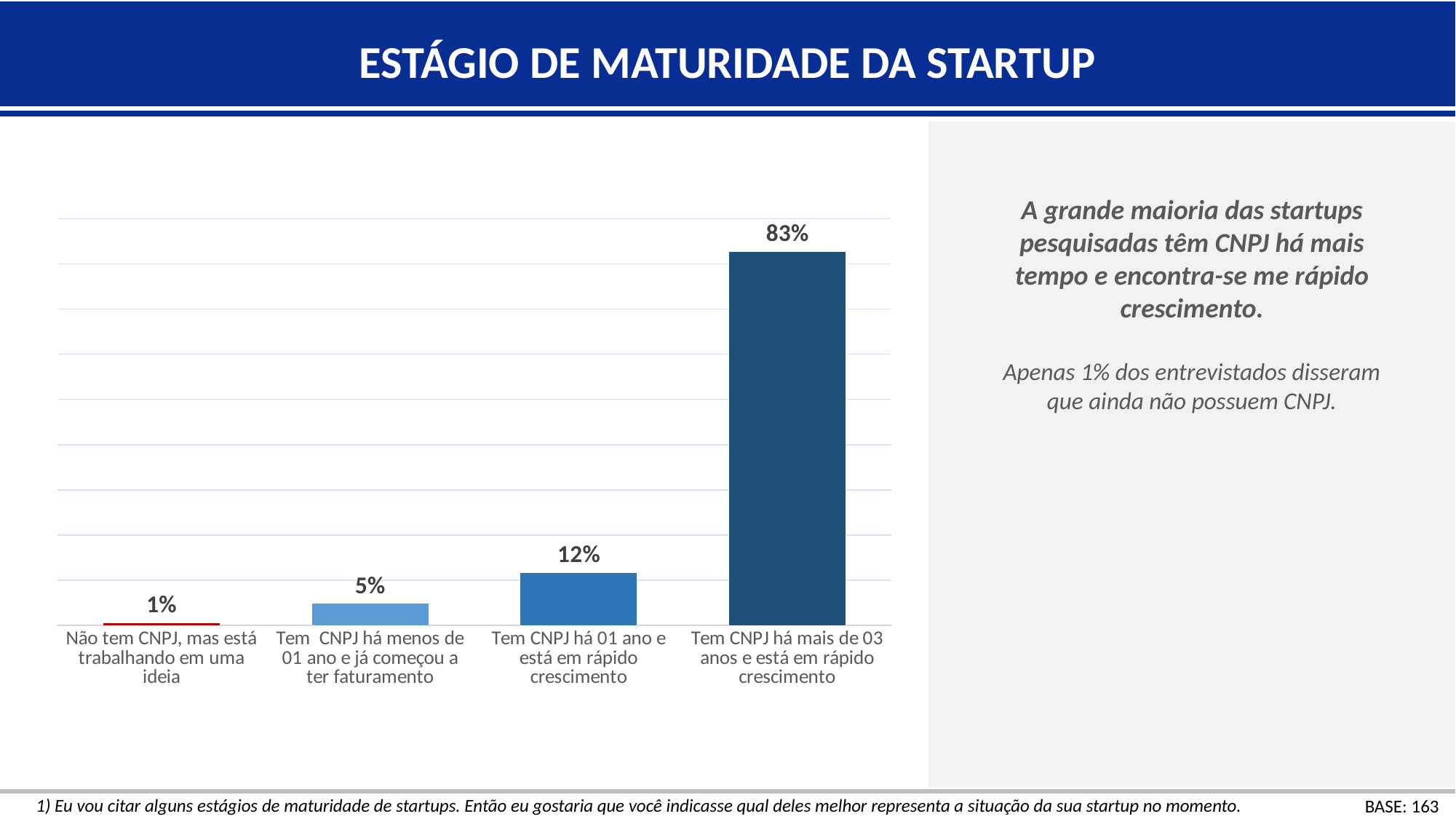

ESTÁGIO DE MATURIDADE DA STARTUP

A grande maioria das startups pesquisadas têm CNPJ há mais tempo e encontra-se me rápido crescimento.

Apenas 1% dos entrevistados disseram que ainda não possuem CNPJ.

### Chart

| Category | Série 1 |
|---|---|
| Não tem CNPJ, mas está trabalhando em uma ideia | 0.006 |
| Tem  CNPJ há menos de 01 ano e já começou a ter faturamento | 0.049 |
| Tem CNPJ há 01 ano e está em rápido crescimento | 0.117 |
| Tem CNPJ há mais de 03 anos e está em rápido crescimento | 0.828 |
1) Eu vou citar alguns estágios de maturidade de startups. Então eu gostaria que você indicasse qual deles melhor representa a situação da sua startup no momento.
BASE: 163